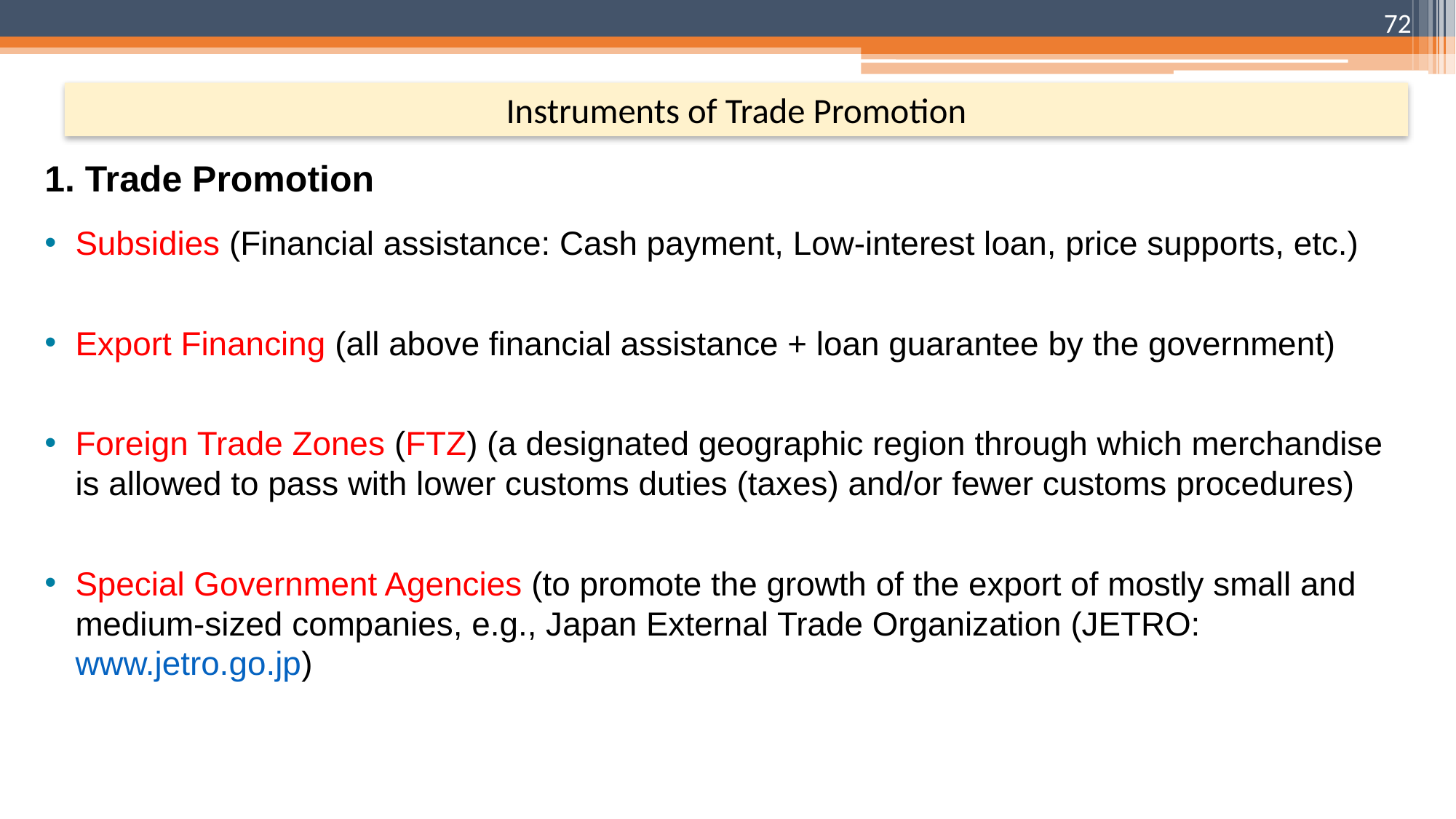

72
# Instruments of Trade Promotion
1. Trade Promotion
Subsidies (Financial assistance: Cash payment, Low-interest loan, price supports, etc.)

Export Financing (all above financial assistance + loan guarantee by the government)

Foreign Trade Zones (FTZ) (a designated geographic region through which merchandise is allowed to pass with lower customs duties (taxes) and/or fewer customs procedures)

Special Government Agencies (to promote the growth of the export of mostly small and medium-sized companies, e.g., Japan External Trade Organization (JETRO: www.jetro.go.jp)